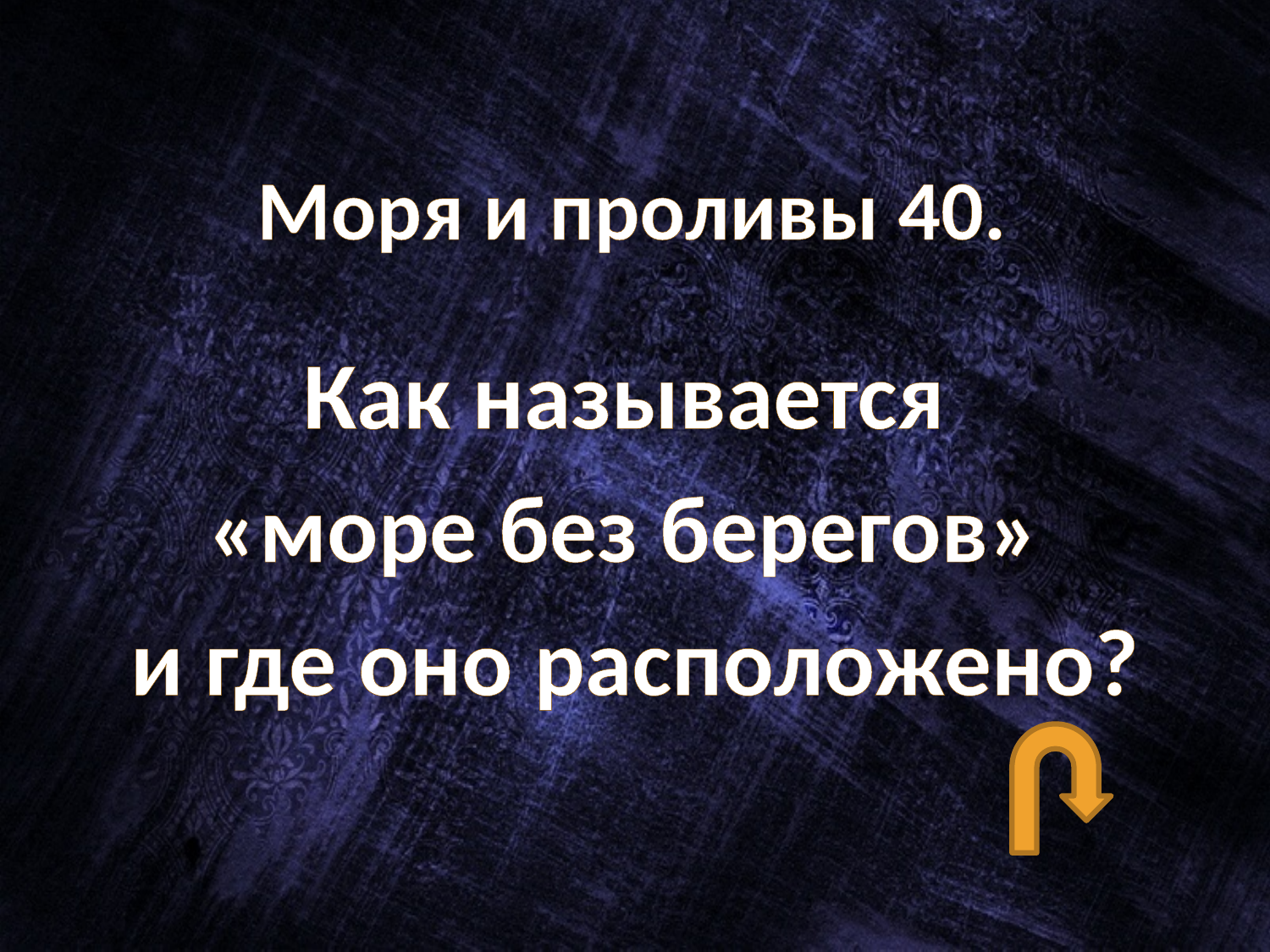

#
Моря и проливы 40.

Как называется
«море без берегов»
и где оно расположено?